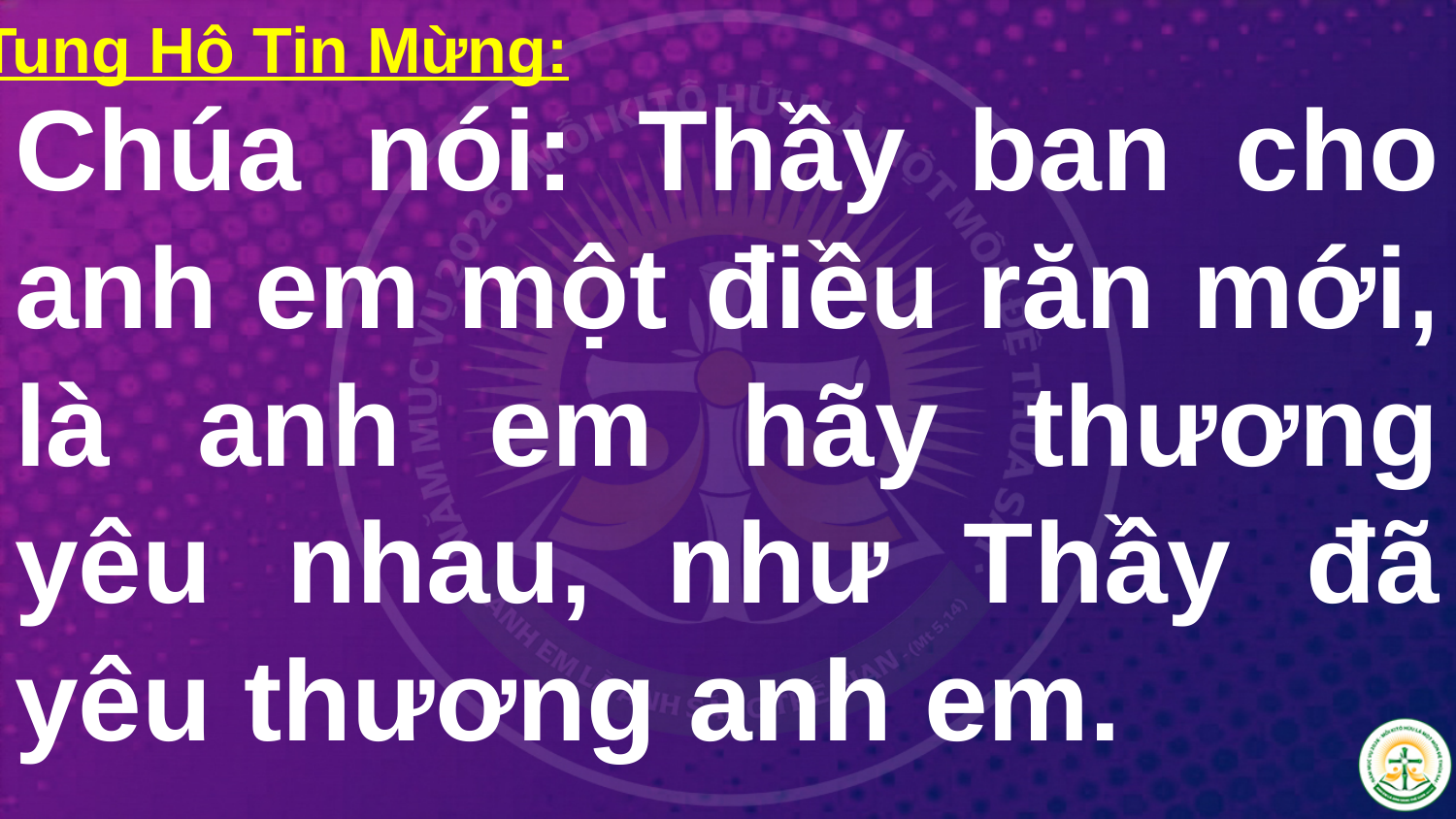

Tung Hô Tin Mừng:
# Chúa nói: Thầy ban cho anh em một điều răn mới, là anh em hãy thương yêu nhau, như Thầy đã yêu thương anh em.